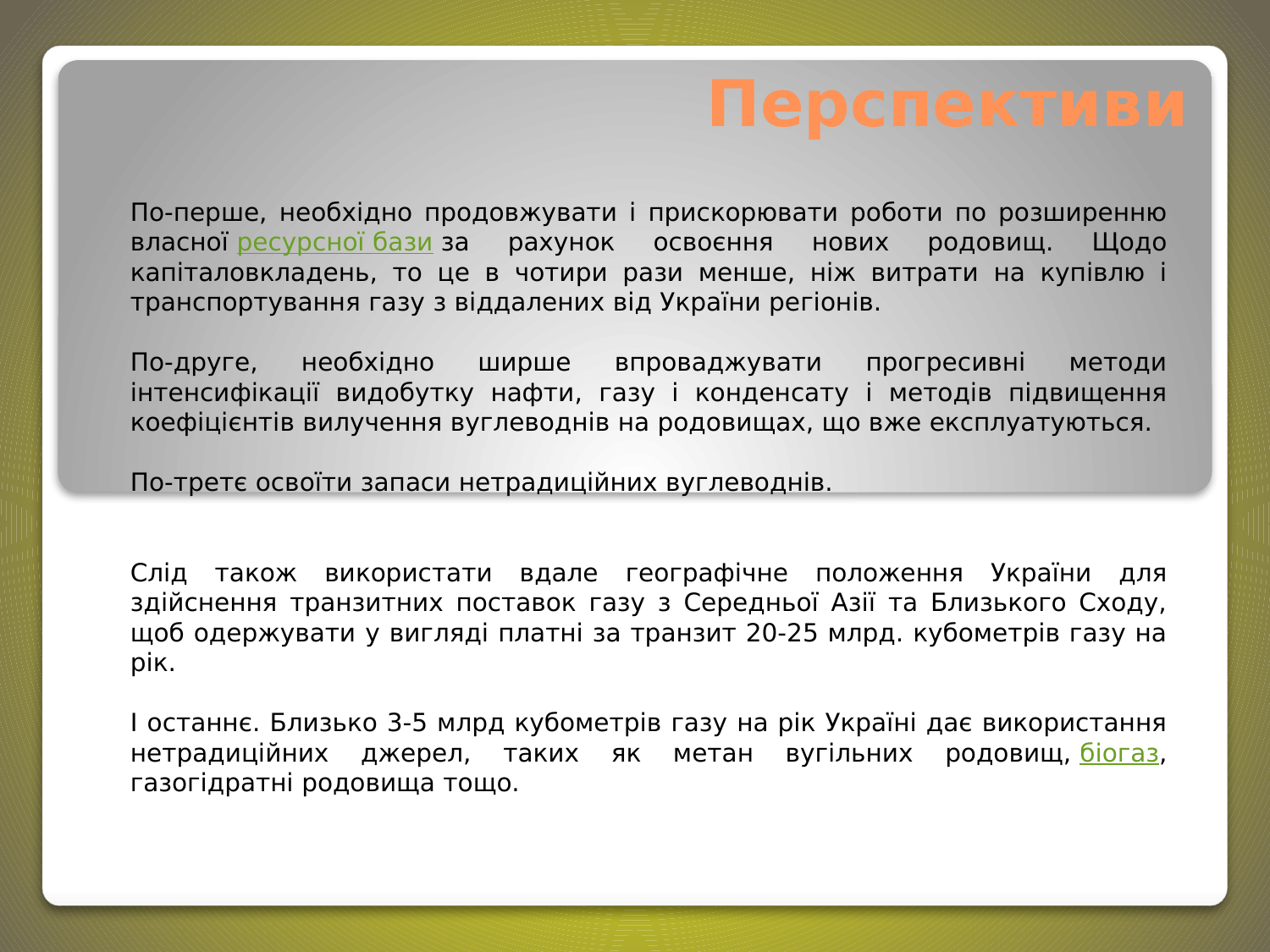

# Перспективи
По-перше, необхідно продовжувати і прискорювати роботи по розширенню власної ресурсної бази за рахунок освоєння нових родовищ. Щодо капіталовкладень, то це в чотири рази менше, ніж витрати на купівлю і транспортування газу з віддалених від України регіонів.

По-друге, необхідно ширше впроваджувати прогресивні методи інтенсифікації видобутку нафти, газу і конденсату і методів підвищення коефіцієнтів вилучення вуглеводнів на родовищах, що вже експлуатуються.

По-третє освоїти запаси нетрадиційних вуглеводнів.

Слід також використати вдале географічне положення України для здійснення транзитних поставок газу з Середньої Азії та Близького Сходу, щоб одержувати у вигляді платні за транзит 20-25 млрд. кубометрів газу на рік.

І останнє. Близько 3-5 млрд кубометрів газу на рік Україні дає використання нетрадиційних джерел, таких як метан вугільних родовищ, біогаз, газогідратні родовища тощо.